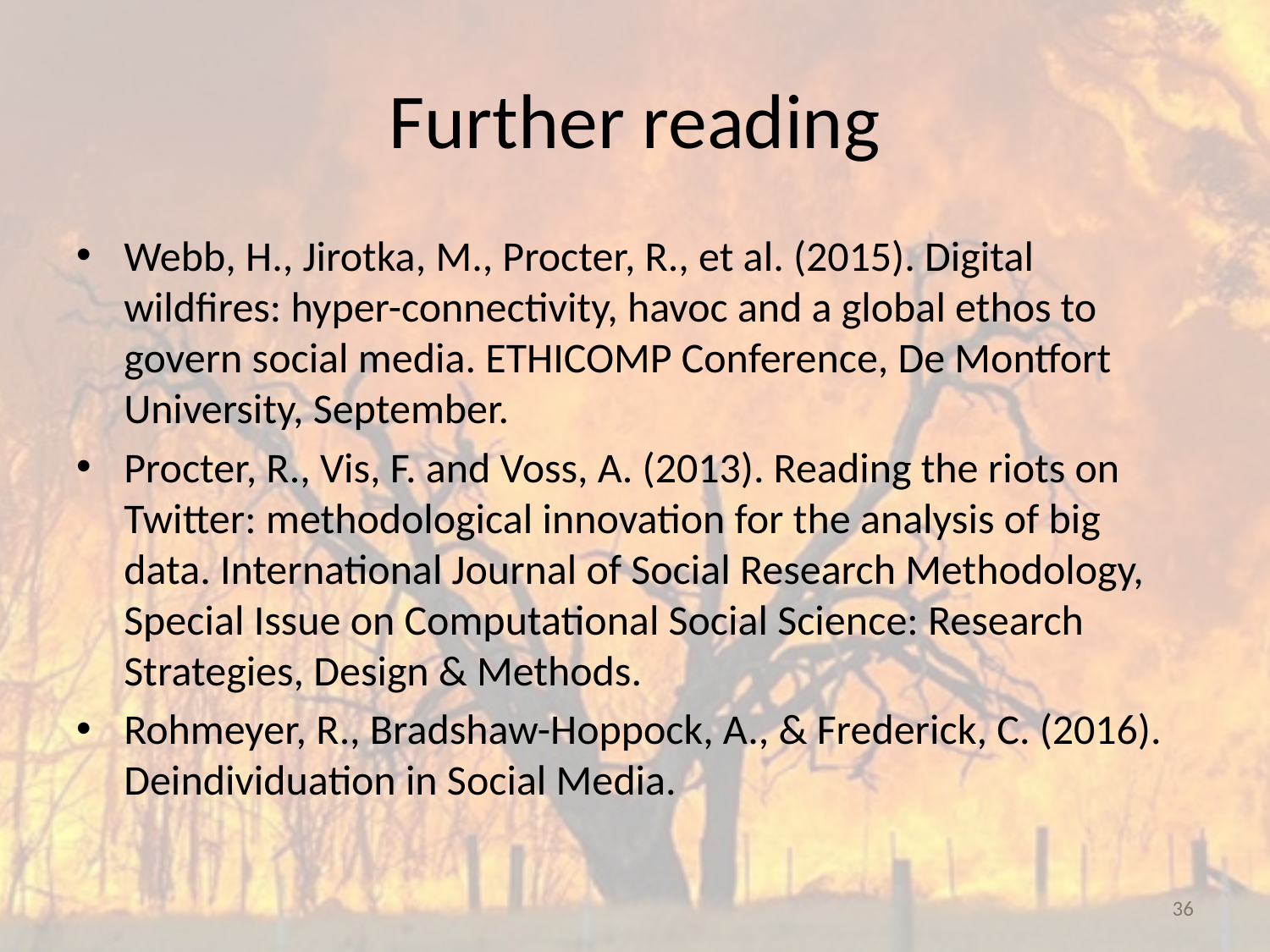

# Further reading
Webb, H., Jirotka, M., Procter, R., et al. (2015). Digital wildfires: hyper-connectivity, havoc and a global ethos to govern social media. ETHICOMP Conference, De Montfort University, September.
Procter, R., Vis, F. and Voss, A. (2013). Reading the riots on Twitter: methodological innovation for the analysis of big data. International Journal of Social Research Methodology, Special Issue on Computational Social Science: Research Strategies, Design & Methods.
Rohmeyer, R., Bradshaw-Hoppock, A., & Frederick, C. (2016). Deindividuation in Social Media.

36